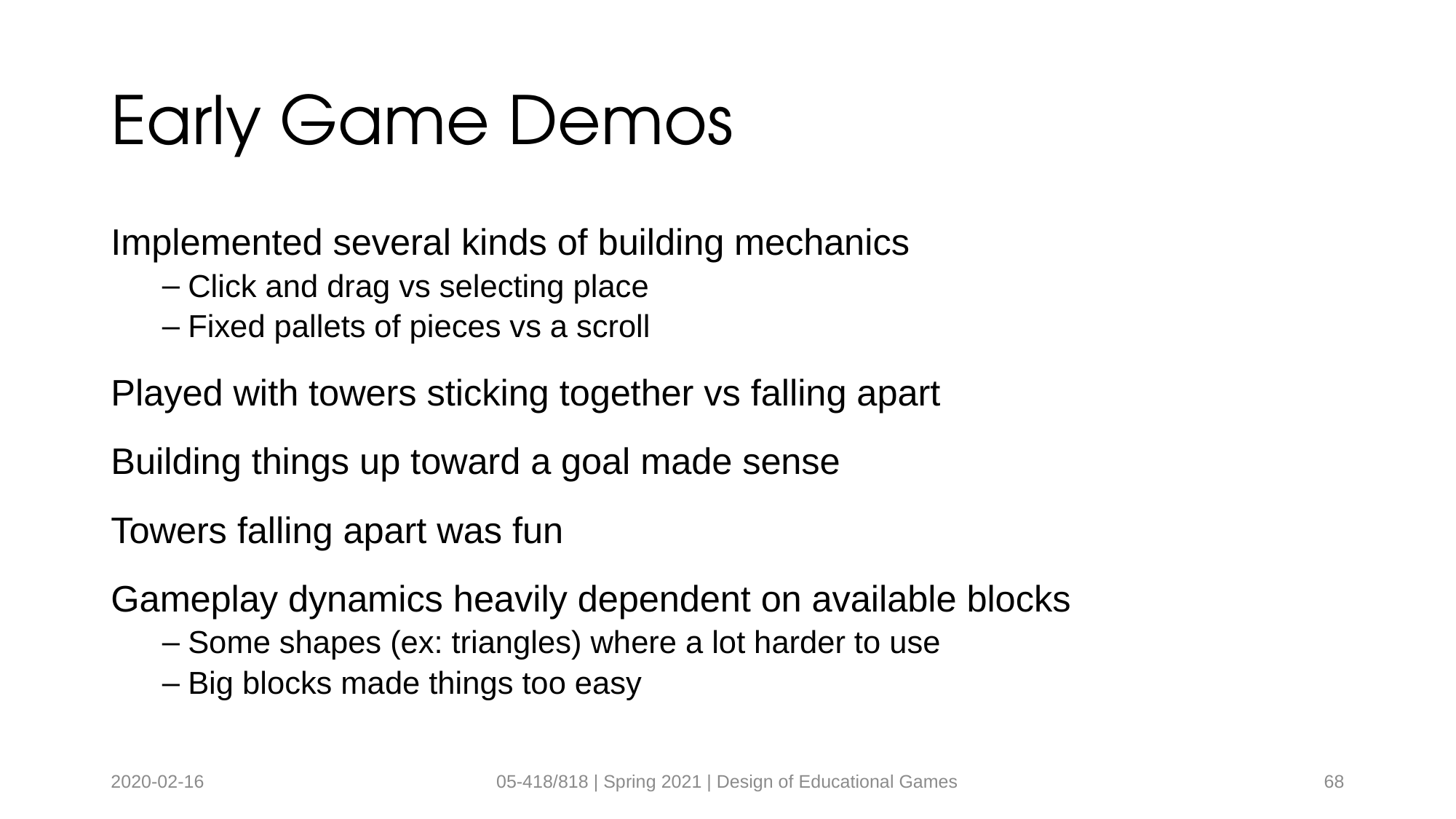

# Early Game Demos
Implemented several kinds of building mechanics
Click and drag vs selecting place
Fixed pallets of pieces vs a scroll
Played with towers sticking together vs falling apart
Building things up toward a goal made sense
Towers falling apart was fun
Gameplay dynamics heavily dependent on available blocks
Some shapes (ex: triangles) where a lot harder to use
Big blocks made things too easy

2020-02-16
05-418/818 | Spring 2021 | Design of Educational Games
68